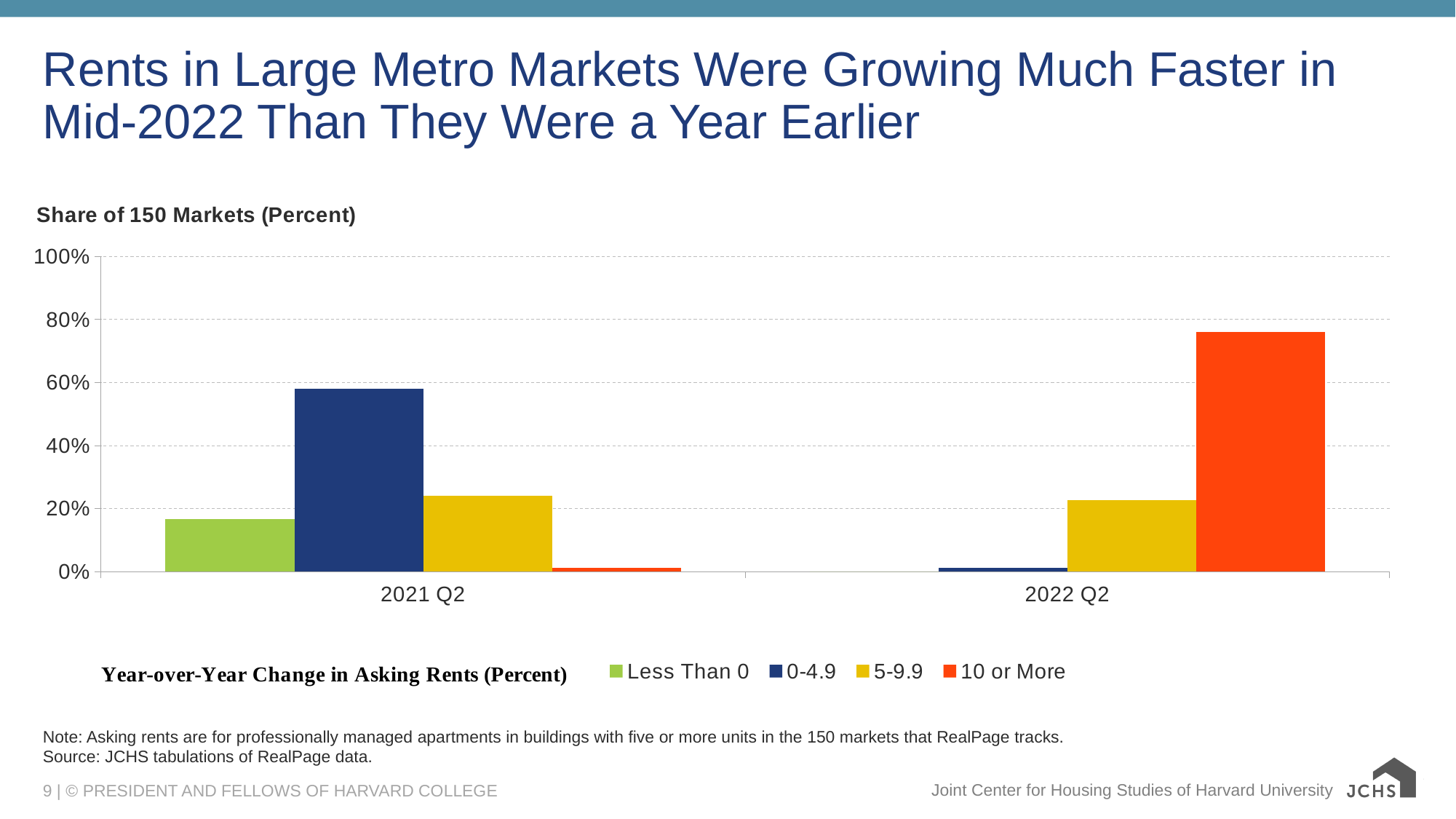

# Rents in Large Metro Markets Were Growing Much Faster in Mid-2022 Than They Were a Year Earlier

### Chart: Share of 150 Markets (Percent)

| Category | Less Than 0 | 0-4.9 | 5-9.9 | 10 or More |
|---|---|---|---|---|
| 2021 Q2 | 0.16666666666666666 | 0.58 | 0.24 | 0.013333333333333334 |
| 2022 Q2 | 0.0 | 0.013333333333333334 | 0.22666666666666666 | 0.76 |
Note: Asking rents are for professionally managed apartments in buildings with five or more units in the 150 markets that RealPage tracks.
Source: JCHS tabulations of RealPage data.